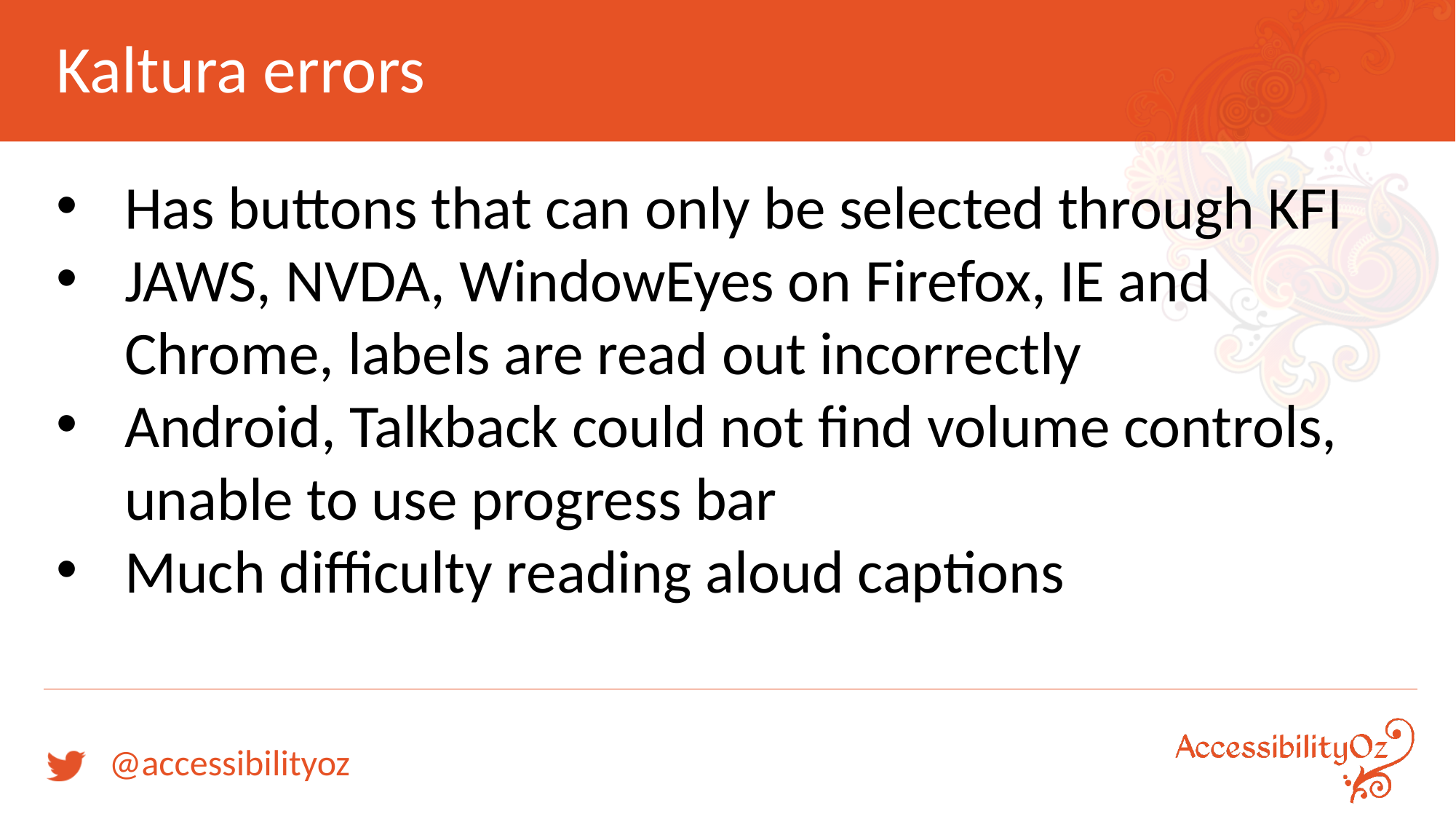

# Kaltura errors
Has buttons that can only be selected through KFI
JAWS, NVDA, WindowEyes on Firefox, IE and Chrome, labels are read out incorrectly
Android, Talkback could not find volume controls, unable to use progress bar
Much difficulty reading aloud captions